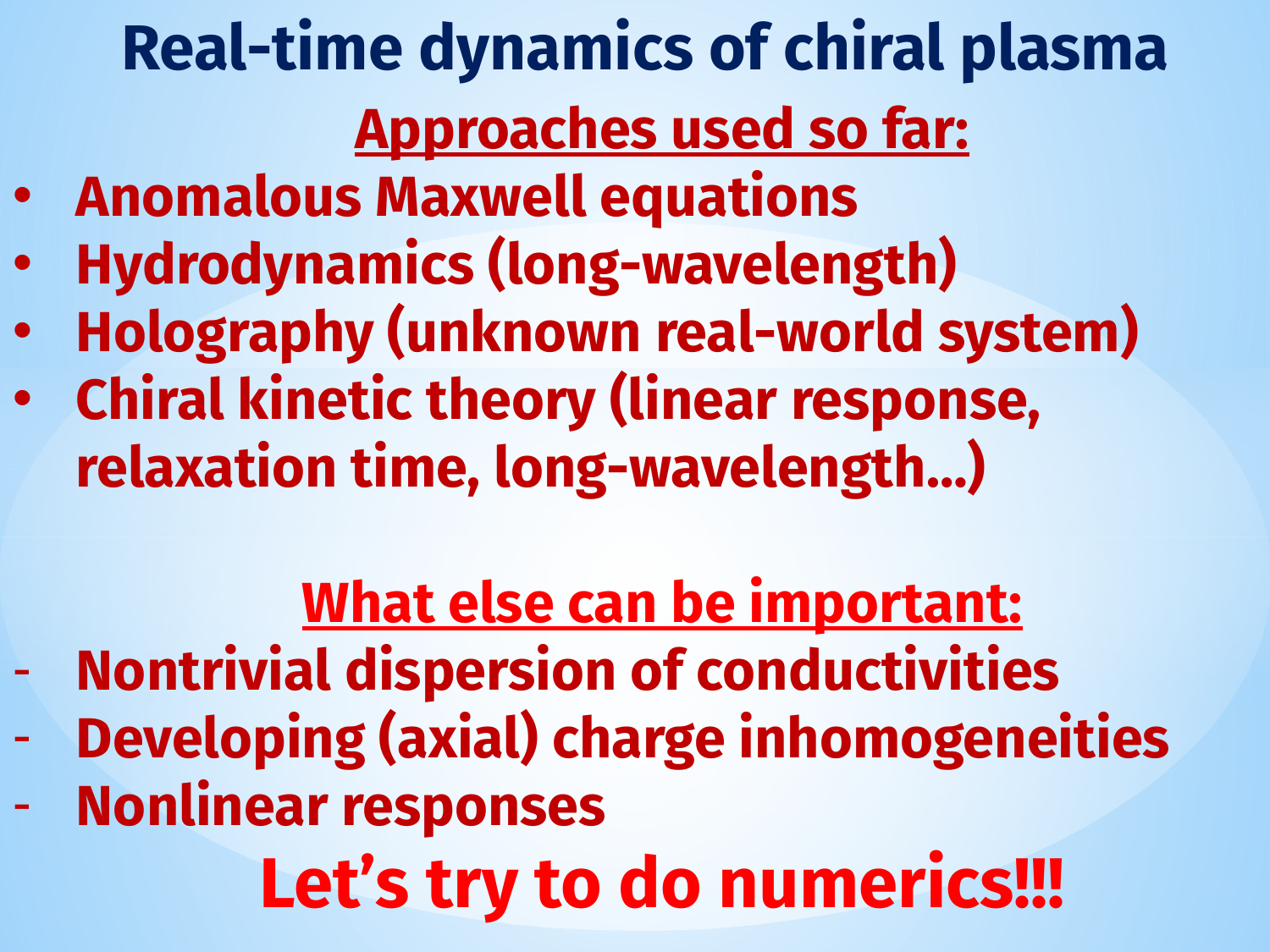

# Real-time dynamics of chiral plasma
Approaches used so far:
Anomalous Maxwell equations
Hydrodynamics (long-wavelength)
Holography (unknown real-world system)
Chiral kinetic theory (linear response, relaxation time, long-wavelength…)

What else can be important:
Nontrivial dispersion of conductivities
Developing (axial) charge inhomogeneities
Nonlinear responses
Let’s try to do numerics!!!